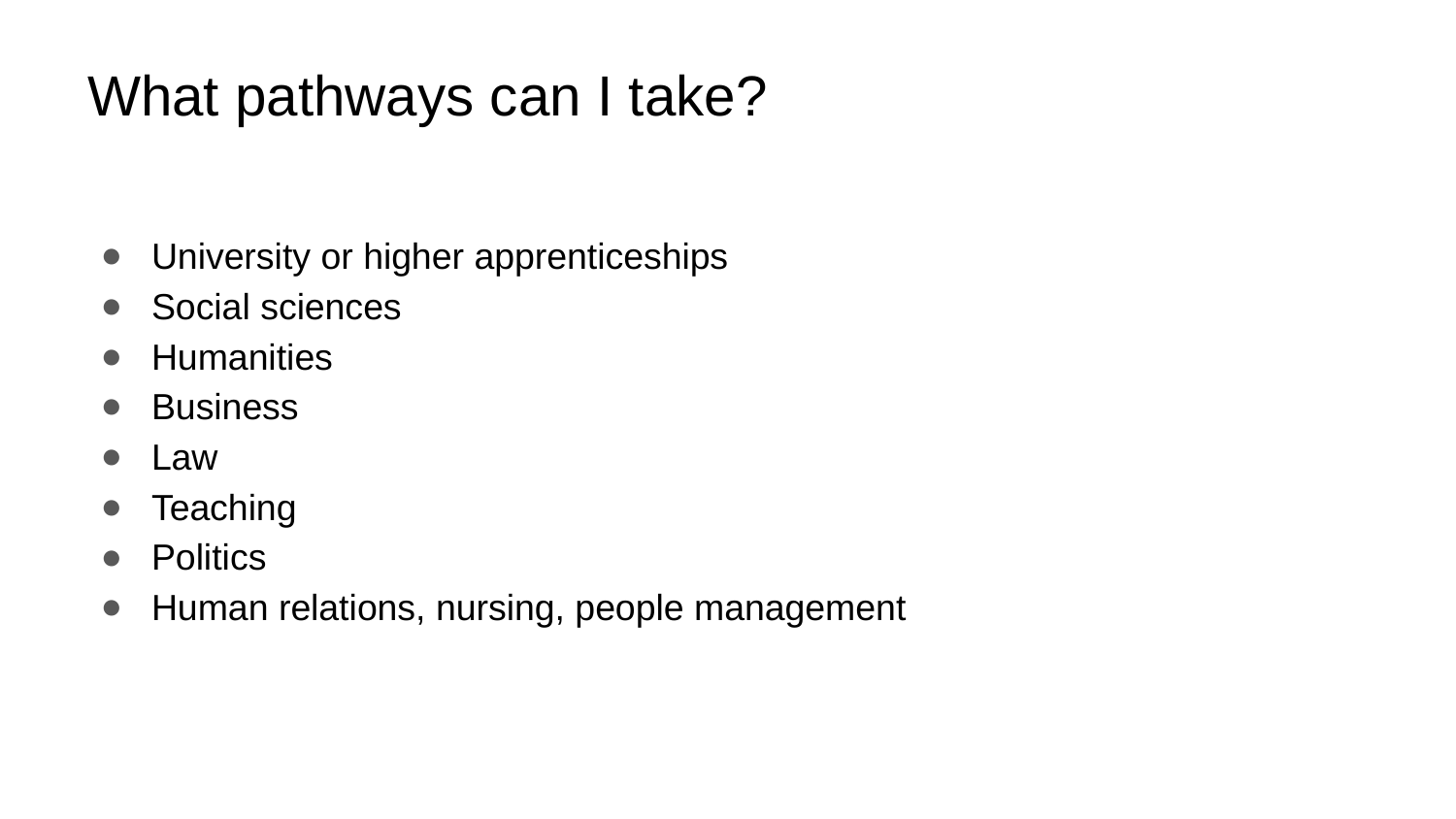

# What pathways can I take?
University or higher apprenticeships
Social sciences
Humanities
Business
Law
Teaching
Politics
Human relations, nursing, people management